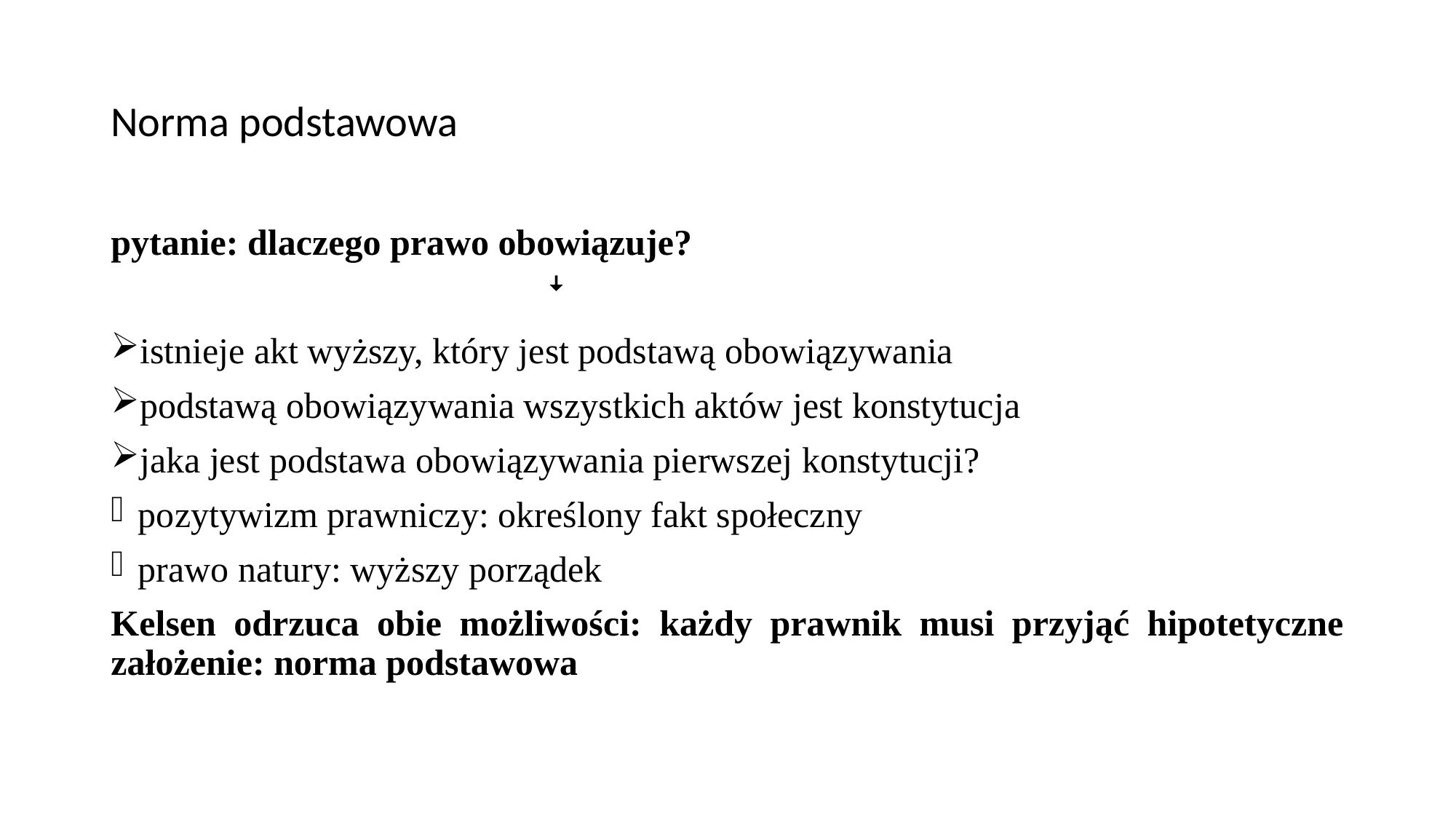

# Norma podstawowa
pytanie: dlaczego prawo obowiązuje?
				ꜜ
istnieje akt wyższy, który jest podstawą obowiązywania
podstawą obowiązywania wszystkich aktów jest konstytucja
jaka jest podstawa obowiązywania pierwszej konstytucji?
pozytywizm prawniczy: określony fakt społeczny
prawo natury: wyższy porządek
Kelsen odrzuca obie możliwości: każdy prawnik musi przyjąć hipotetyczne założenie: norma podstawowa